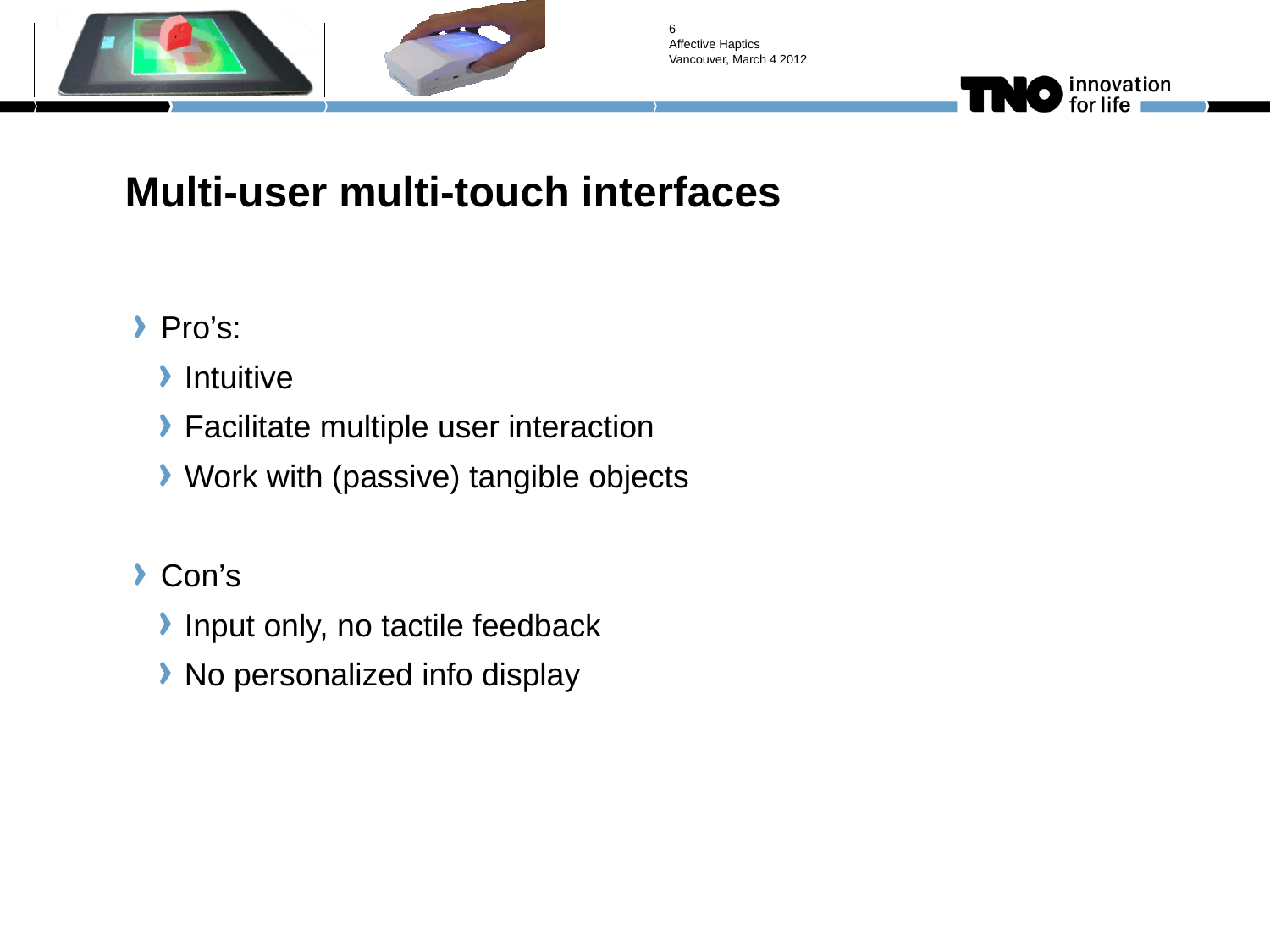

6
Affective Haptics
Vancouver, March 4 2012
# Multi-user multi-touch interfaces
Pro’s:
Intuitive
Facilitate multiple user interaction
Work with (passive) tangible objects

Con’s
Input only, no tactile feedback
No personalized info display